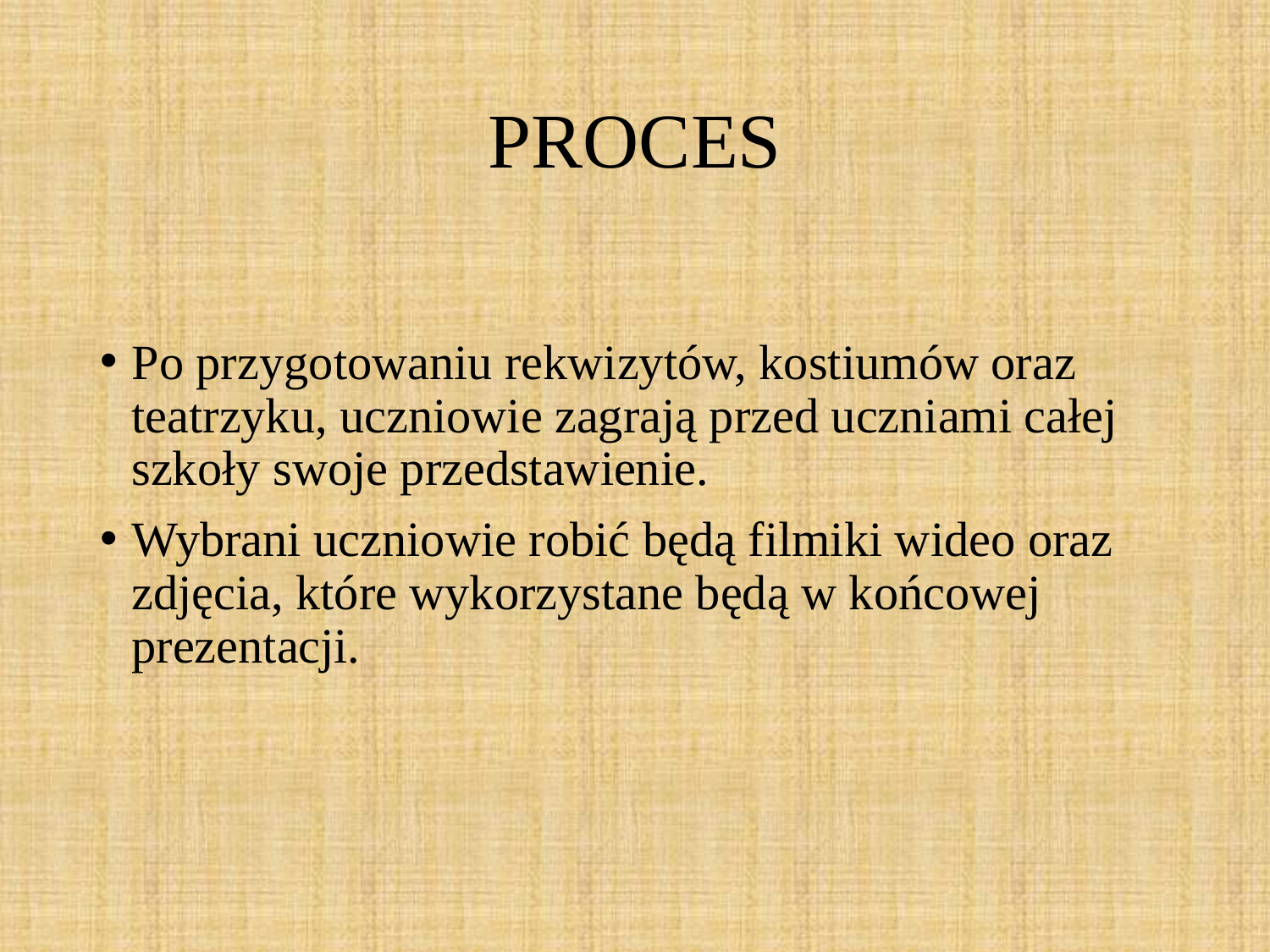

# PROCES

Po przygotowaniu rekwizytów, kostiumów oraz teatrzyku, uczniowie zagrają przed uczniami całej szkoły swoje przedstawienie.
Wybrani uczniowie robić będą filmiki wideo oraz zdjęcia, które wykorzystane będą w końcowej prezentacji.